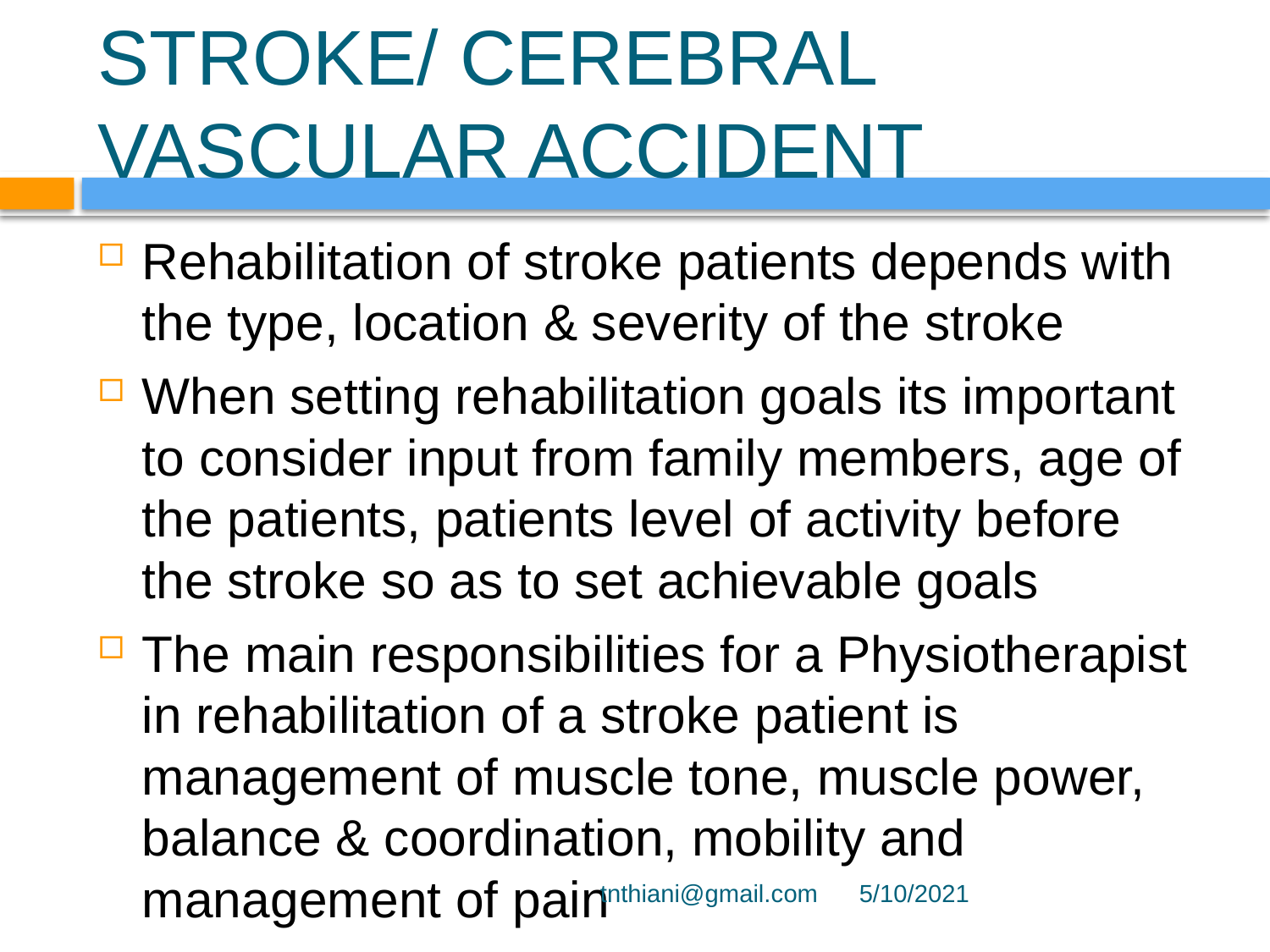

# STROKE/ CEREBRAL VASCULAR ACCIDENT
Rehabilitation of stroke patients depends with the type, location & severity of the stroke
When setting rehabilitation goals its important to consider input from family members, age of the patients, patients level of activity before the stroke so as to set achievable goals
The main responsibilities for a Physiotherapist in rehabilitation of a stroke patient is management of muscle tone, muscle power, balance & coordination, mobility and management of pain
tnthiani@gmail.com
5/10/2021